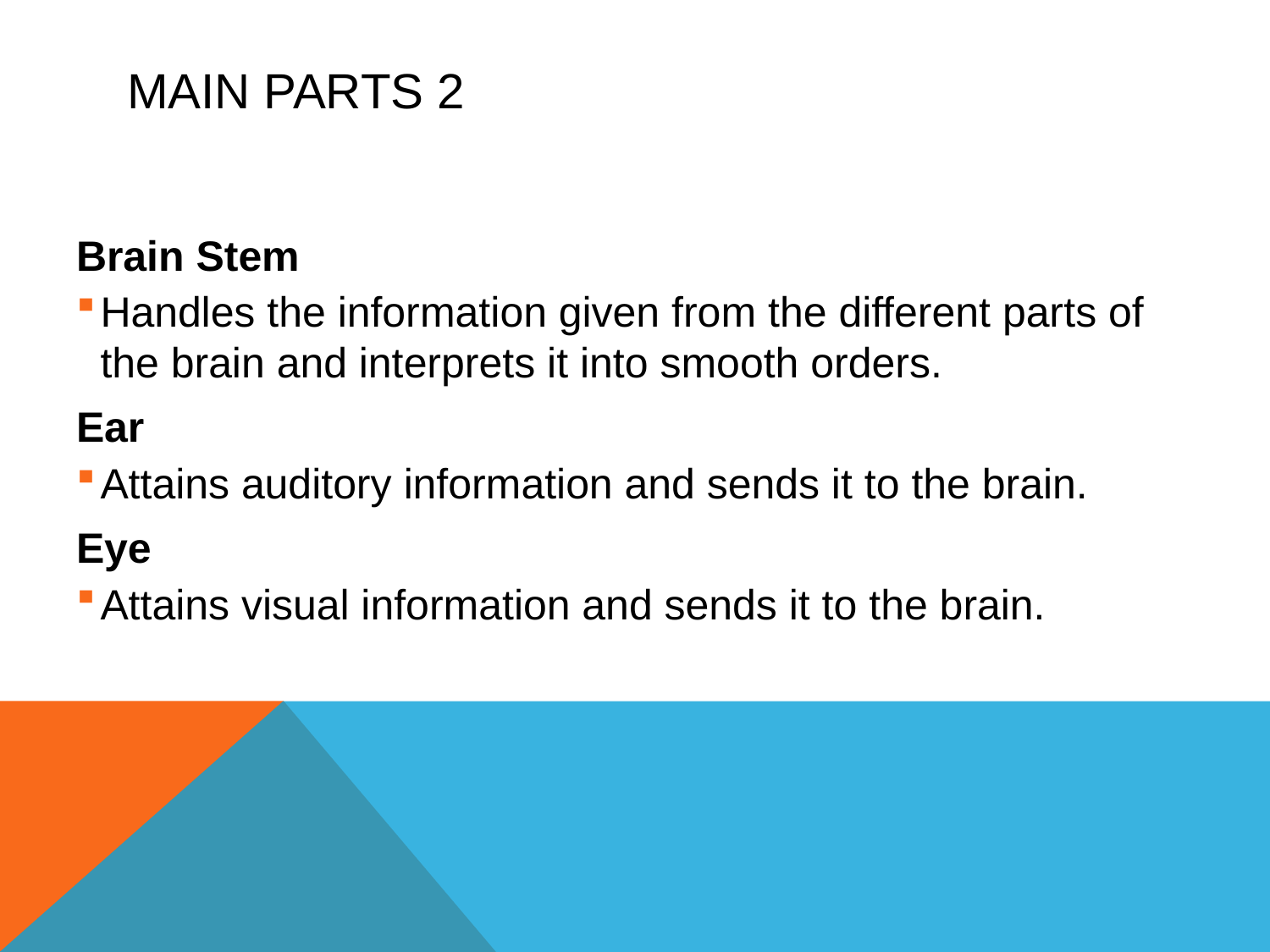

# Main Parts 2
Brain Stem
Handles the information given from the different parts of the brain and interprets it into smooth orders.
Ear
Attains auditory information and sends it to the brain.
Eye
Attains visual information and sends it to the brain.